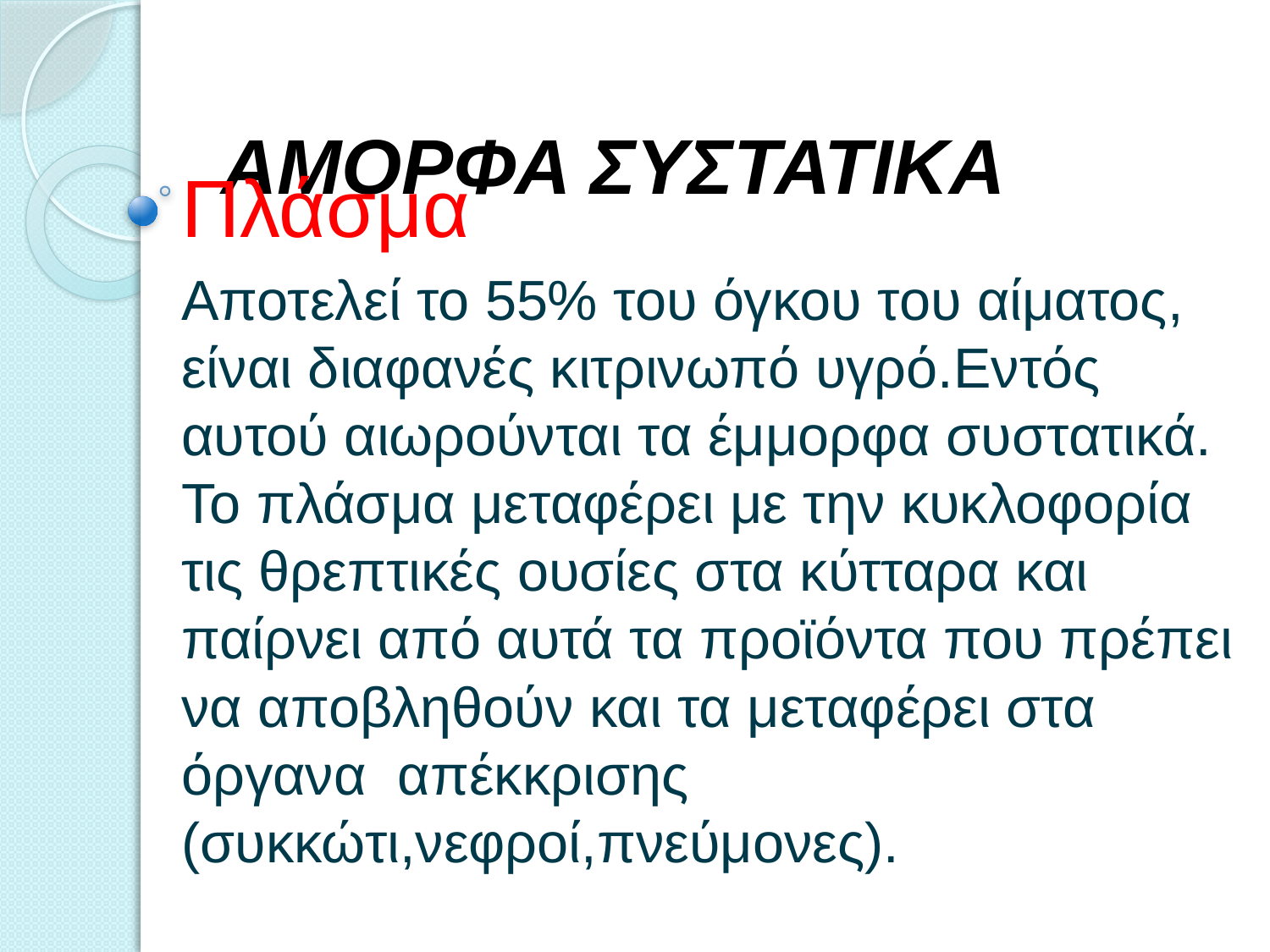

# ΑΜΟΡΦΑ ΣΥΣΤΑΤΙΚΑ
Πλάσμα
Αποτελεί το 55% του όγκου του αίματος, είναι διαφανές κιτρινωπό υγρό.Εντός αυτού αιωρούνται τα έμμορφα συστατικά. Το πλάσμα μεταφέρει με την κυκλοφορία τις θρεπτικές ουσίες στα κύτταρα και παίρνει από αυτά τα προϊόντα που πρέπει να αποβληθούν και τα μεταφέρει στα όργανα  απέκκρισης (συκκώτι,νεφροί,πνεύμονες).